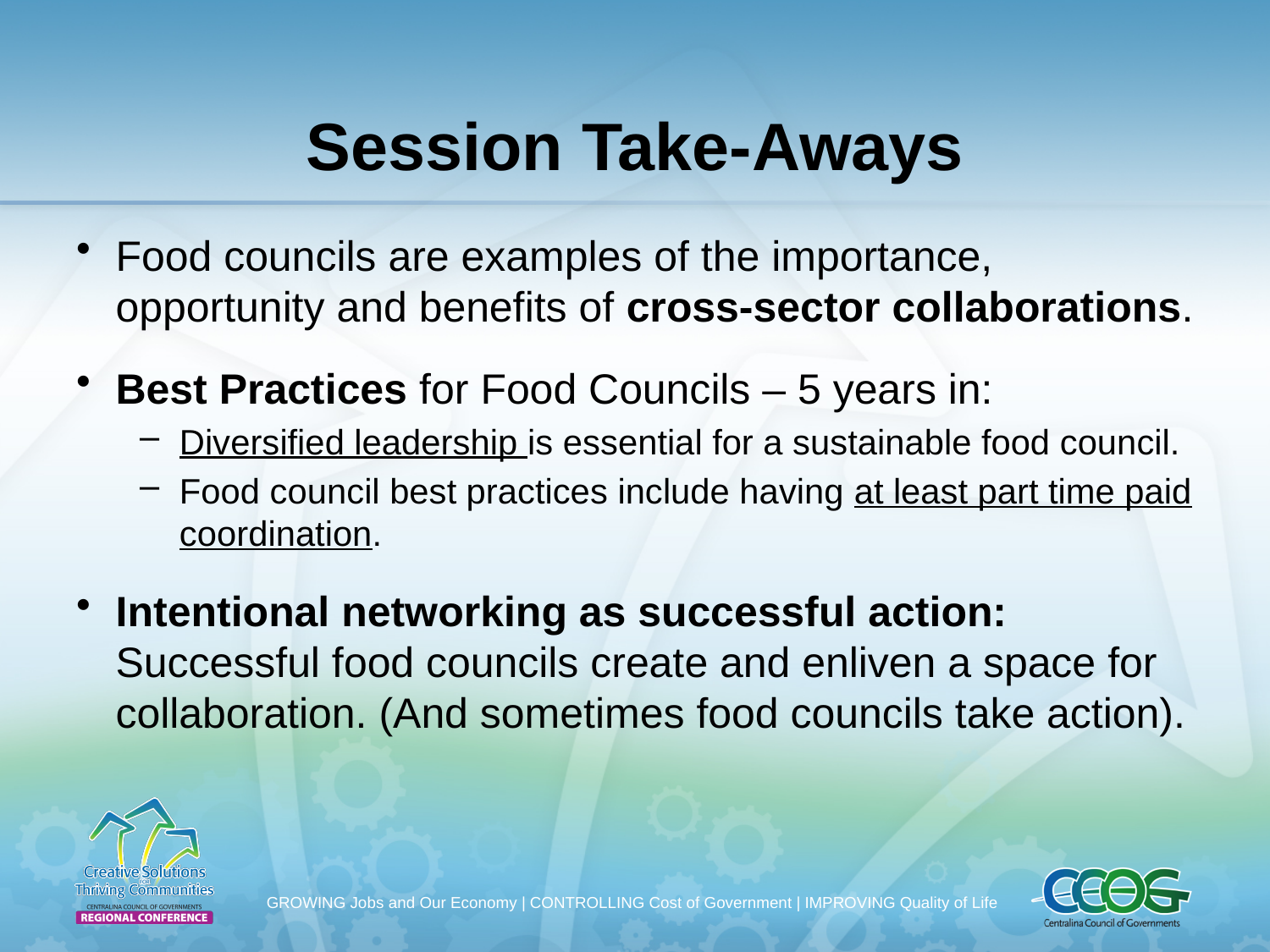

# Session Take-Aways
Food councils are examples of the importance, opportunity and benefits of cross-sector collaborations.
Best Practices for Food Councils – 5 years in:
Diversified leadership is essential for a sustainable food council.
Food council best practices include having at least part time paid coordination.
Intentional networking as successful action: Successful food councils create and enliven a space for collaboration. (And sometimes food councils take action).